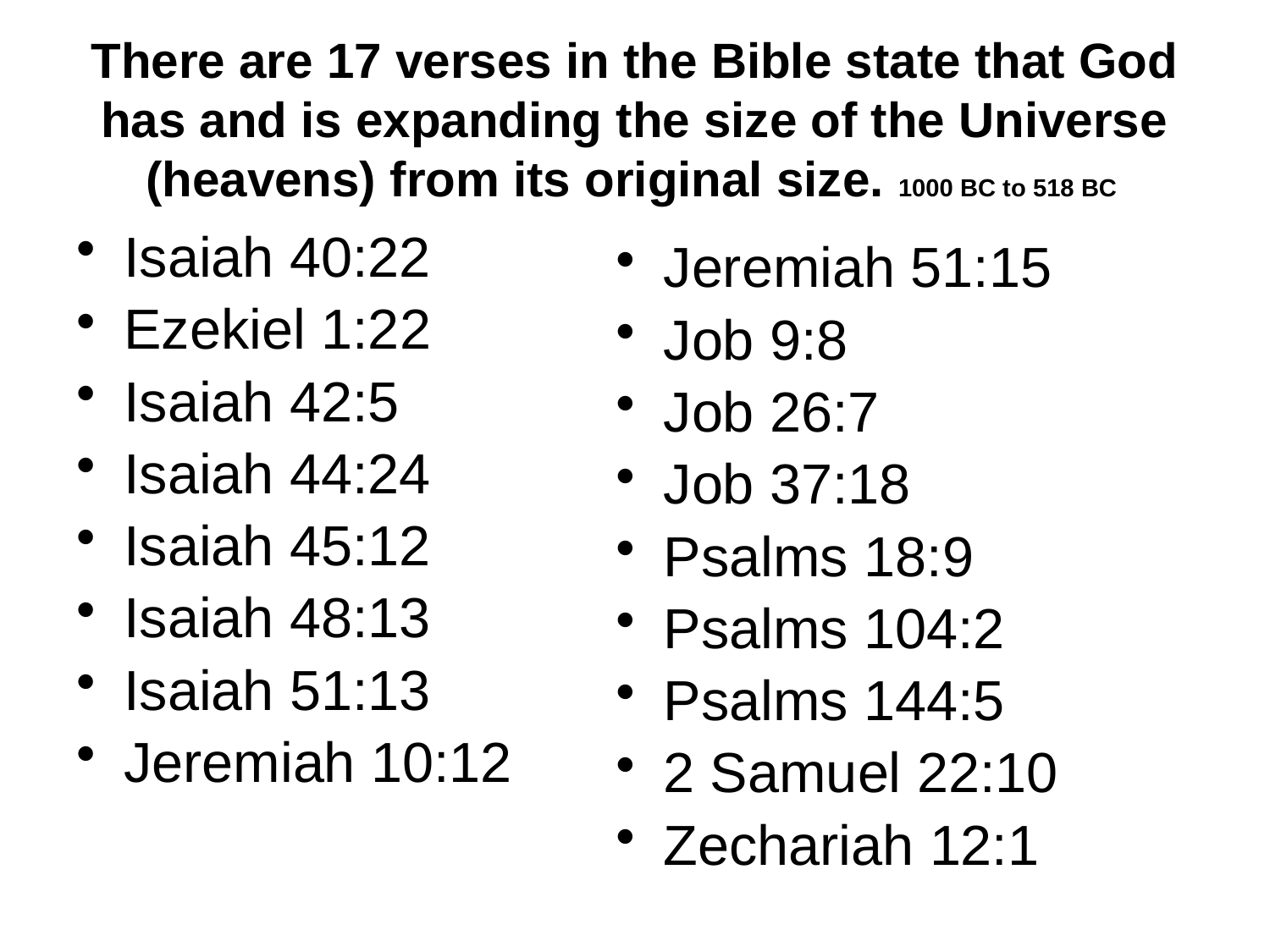

# There are 17 verses in the Bible state that God has and is expanding the size of the Universe (heavens) from its original size. 1000 BC to 518 BC
Isaiah 40:22
Ezekiel 1:22
Isaiah 42:5
Isaiah 44:24
Isaiah 45:12
Isaiah 48:13
Isaiah 51:13
Jeremiah 10:12

Jeremiah 51:15
Job 9:8
Job 26:7
Job 37:18
Psalms 18:9
Psalms 104:2
Psalms 144:5
2 Samuel 22:10
Zechariah 12:1